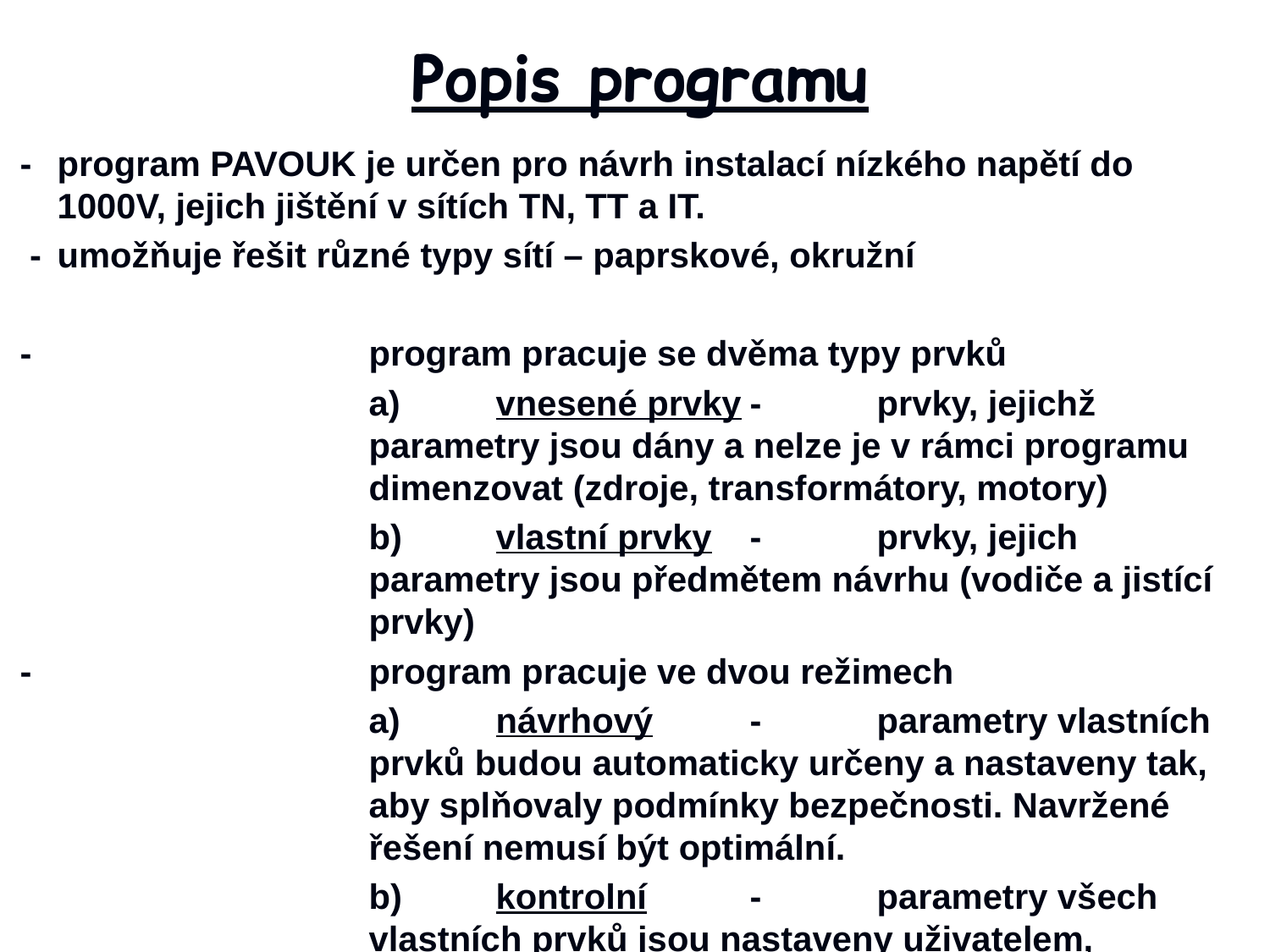

# Popis programu
-	program PAVOUK je určen pro návrh instalací nízkého napětí do 1000V, jejich jištění v sítích TN, TT a IT.
 -	umožňuje řešit různé typy sítí – paprskové, okružní
-	program pracuje se dvěma typy prvků
	a)	vnesené prvky	-	prvky, jejichž parametry jsou dány a nelze je v rámci programu dimenzovat (zdroje, transformátory, motory)
	b) 	vlastní prvky 	-	prvky, jejich parametry jsou předmětem návrhu (vodiče a jistící prvky)
-	program pracuje ve dvou režimech
	a)	návrhový	-	parametry vlastních prvků budou automaticky určeny a nastaveny tak, aby splňovaly podmínky bezpečnosti. Navržené řešení nemusí být optimální.
	b)	kontrolní	-	parametry všech vlastních prvků jsou nastaveny uživatelem, program provede výpočet bezpečnosti a spolehlivosti zapojení. Znázorněné nedostatky uživatel musí opravit.